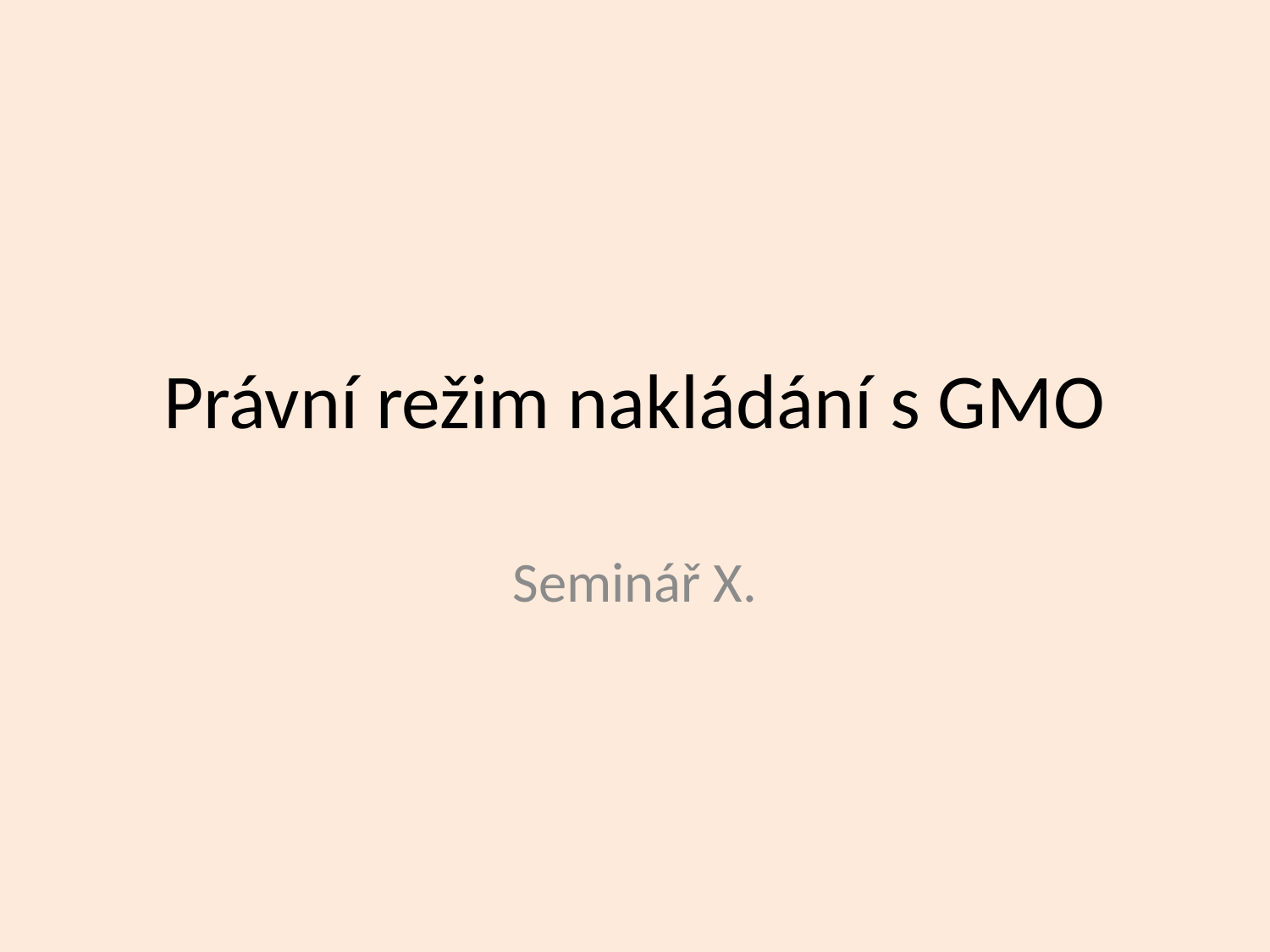

# Právní režim nakládání s GMO
Seminář X.